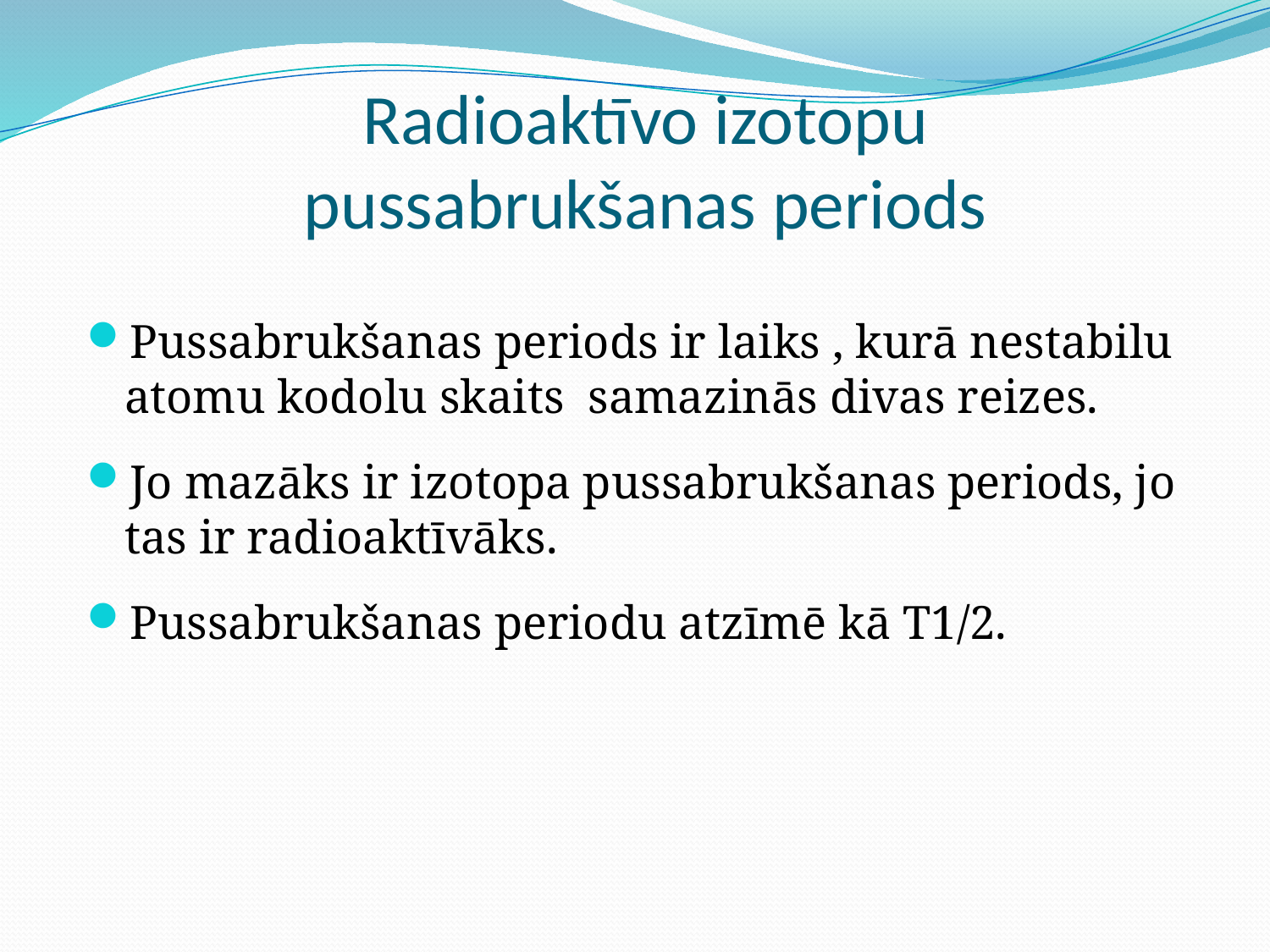

# Radioaktīvo izotopu pussabrukšanas periods
Pussabrukšanas periods ir laiks , kurā nestabilu atomu kodolu skaits  samazinās divas reizes.
Jo mazāks ir izotopa pussabrukšanas periods, jo tas ir radioaktīvāks.
Pussabrukšanas periodu atzīmē kā T1/2.